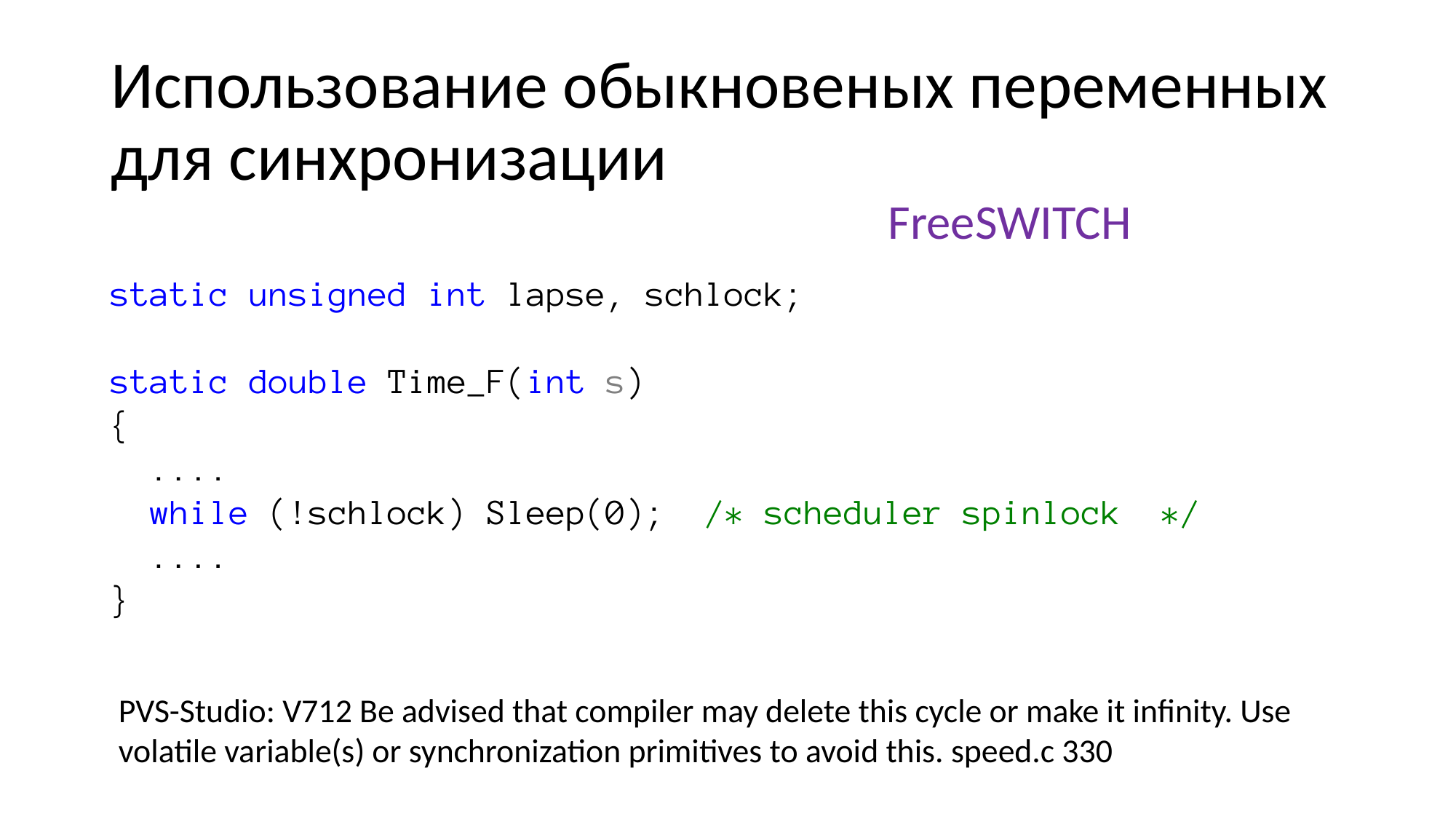

# Использование обыкновеных переменных для синхронизации
FreeSWITCH
static unsigned int lapse, schlock;

static double Time_F(int s)
{
  ....
  while (!schlock) Sleep(0);  /* scheduler spinlock  */
  ....
}
PVS-Studio: V712 Be advised that compiler may delete this cycle or make it infinity. Use volatile variable(s) or synchronization primitives to avoid this. speed.c 330